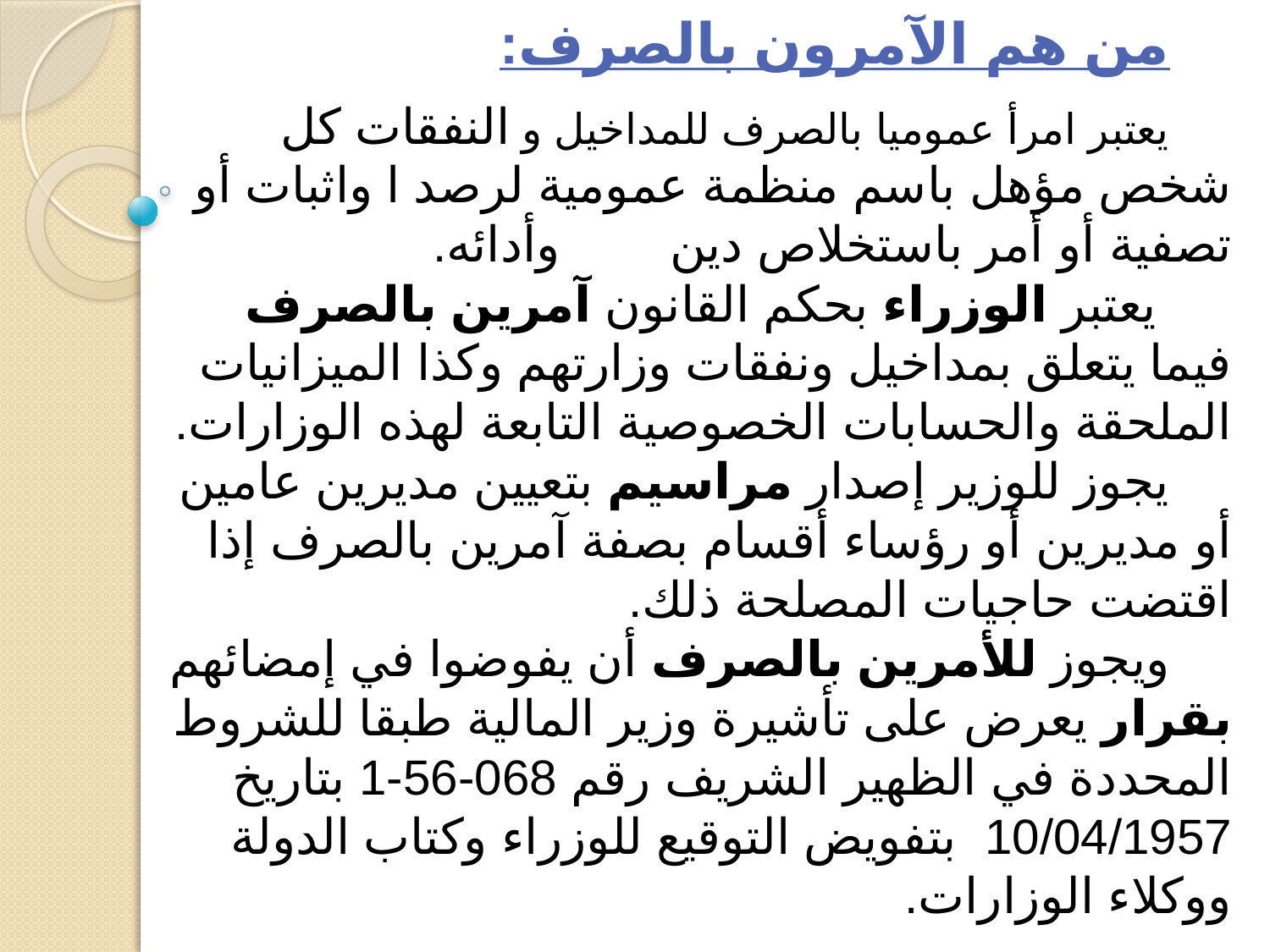

من هم الآمرون بالصرف:

يعتبر امرأ عموميا بالصرف للمداخيل و النفقات كل شخص مؤهل باسم منظمة عمومية لرصد ا واثبات أو تصفية أو أمر باستخلاص دين        وأدائه.
 يعتبر الوزراء بحكم القانون آمرين بالصرف فيما يتعلق بمداخيل ونفقات وزارتهم وكذا الميزانيات الملحقة والحسابات الخصوصية التابعة لهذه الوزارات.
يجوز للوزير إصدار مراسيم بتعيين مديرين عامين أو مديرين أو رؤساء أقسام بصفة آمرين بالصرف إذا اقتضت حاجيات المصلحة ذلك.
ويجوز للأمرين بالصرف أن يفوضوا في إمضائهم بقرار يعرض على تأشيرة وزير المالية طبقا للشروط المحددة في الظهير الشريف رقم 068-56-1 بتاريخ 10/04/1957  بتفويض التوقيع للوزراء وكتاب الدولة ووكلاء الوزارات.